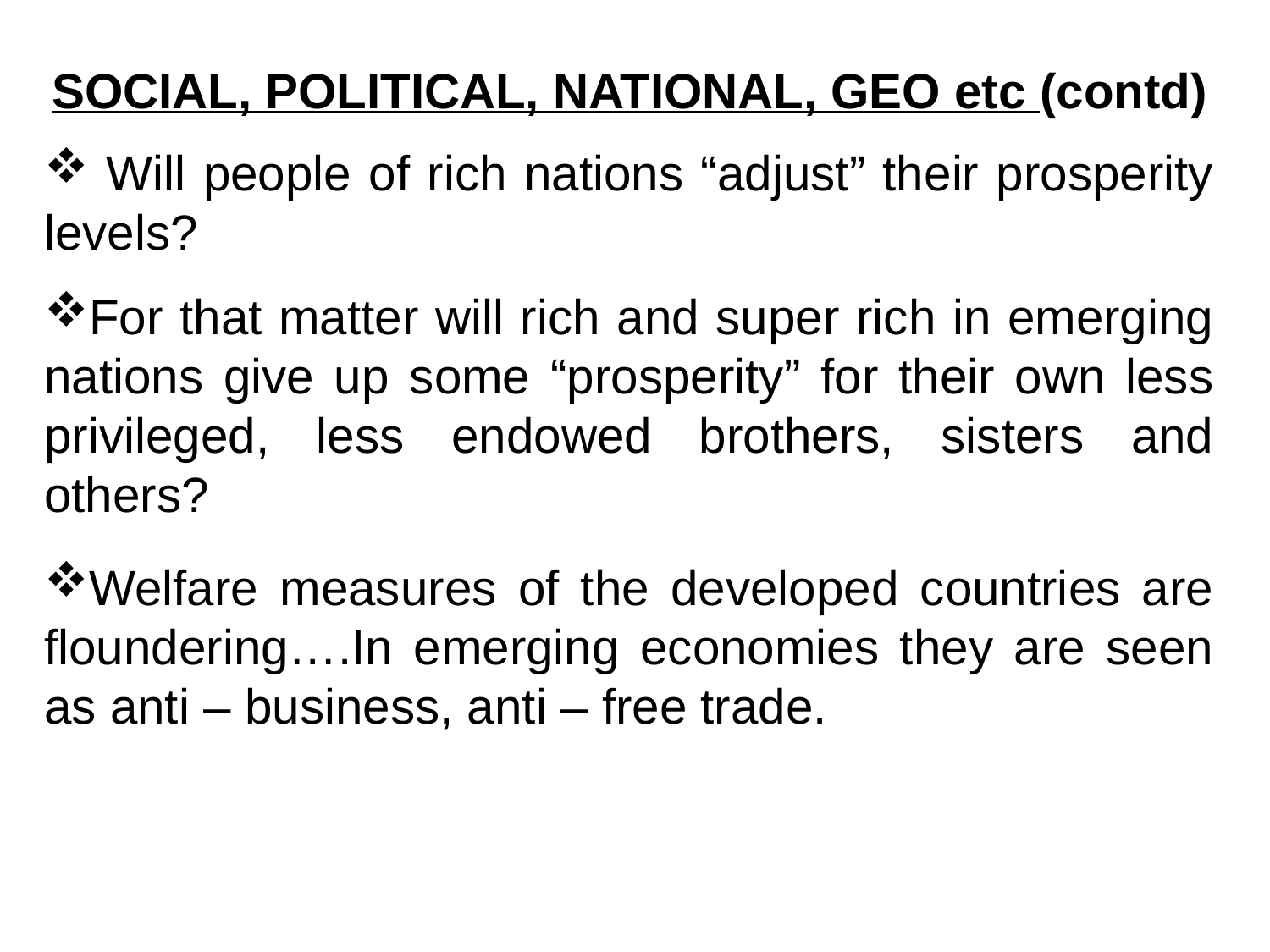

SOCIAL, POLITICAL, NATIONAL, GEO etc (contd)

 Will people of rich nations “adjust” their prosperity levels?

For that matter will rich and super rich in emerging nations give up some “prosperity” for their own less privileged, less endowed brothers, sisters and others?

Welfare measures of the developed countries are floundering….In emerging economies they are seen as anti – business, anti – free trade.